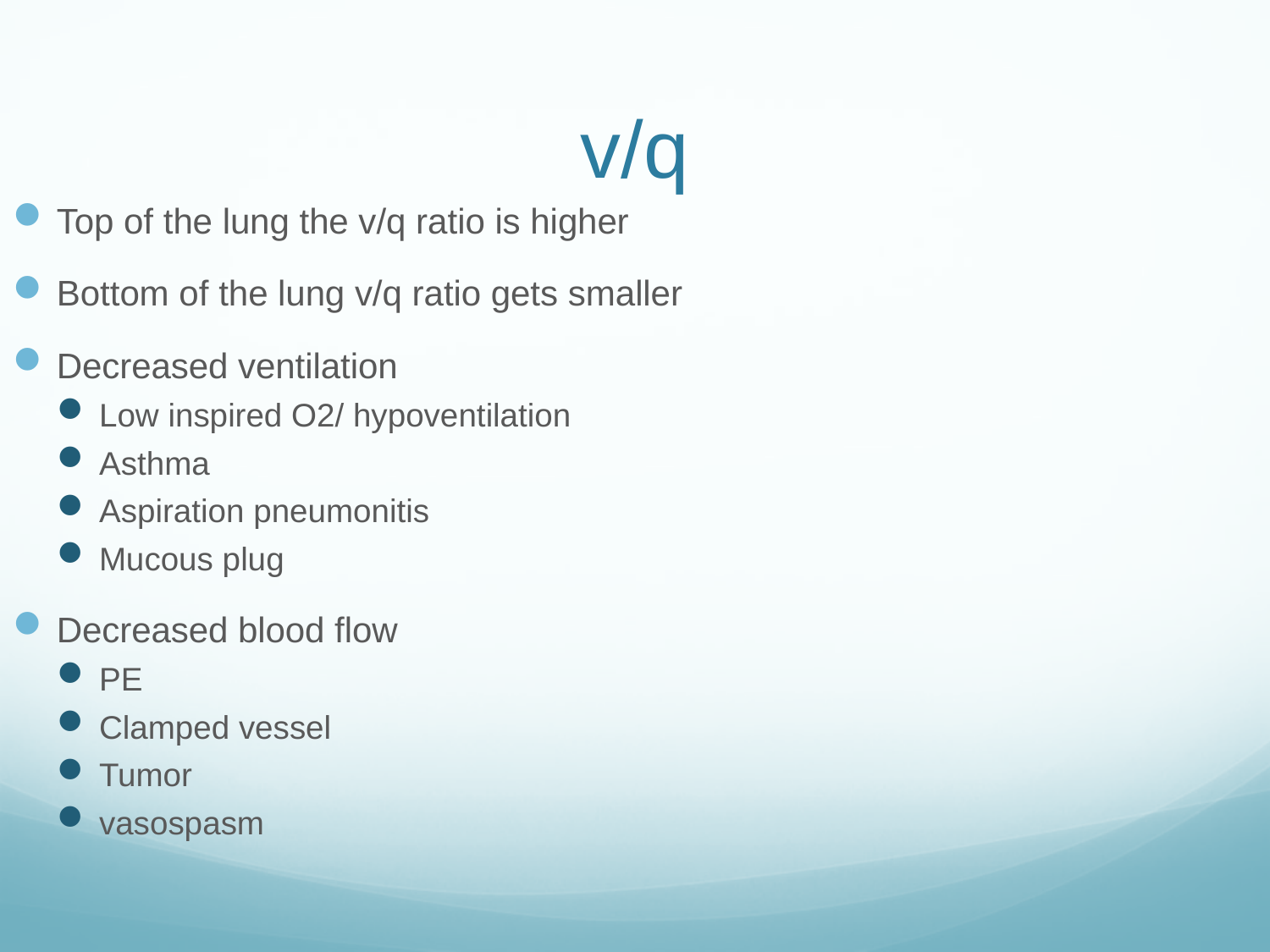

# v/q
Top of the lung the v/q ratio is higher
Bottom of the lung v/q ratio gets smaller
Decreased ventilation
Low inspired O2/ hypoventilation
Asthma
Aspiration pneumonitis
Mucous plug
Decreased blood flow
PE
Clamped vessel
Tumor
vasospasm